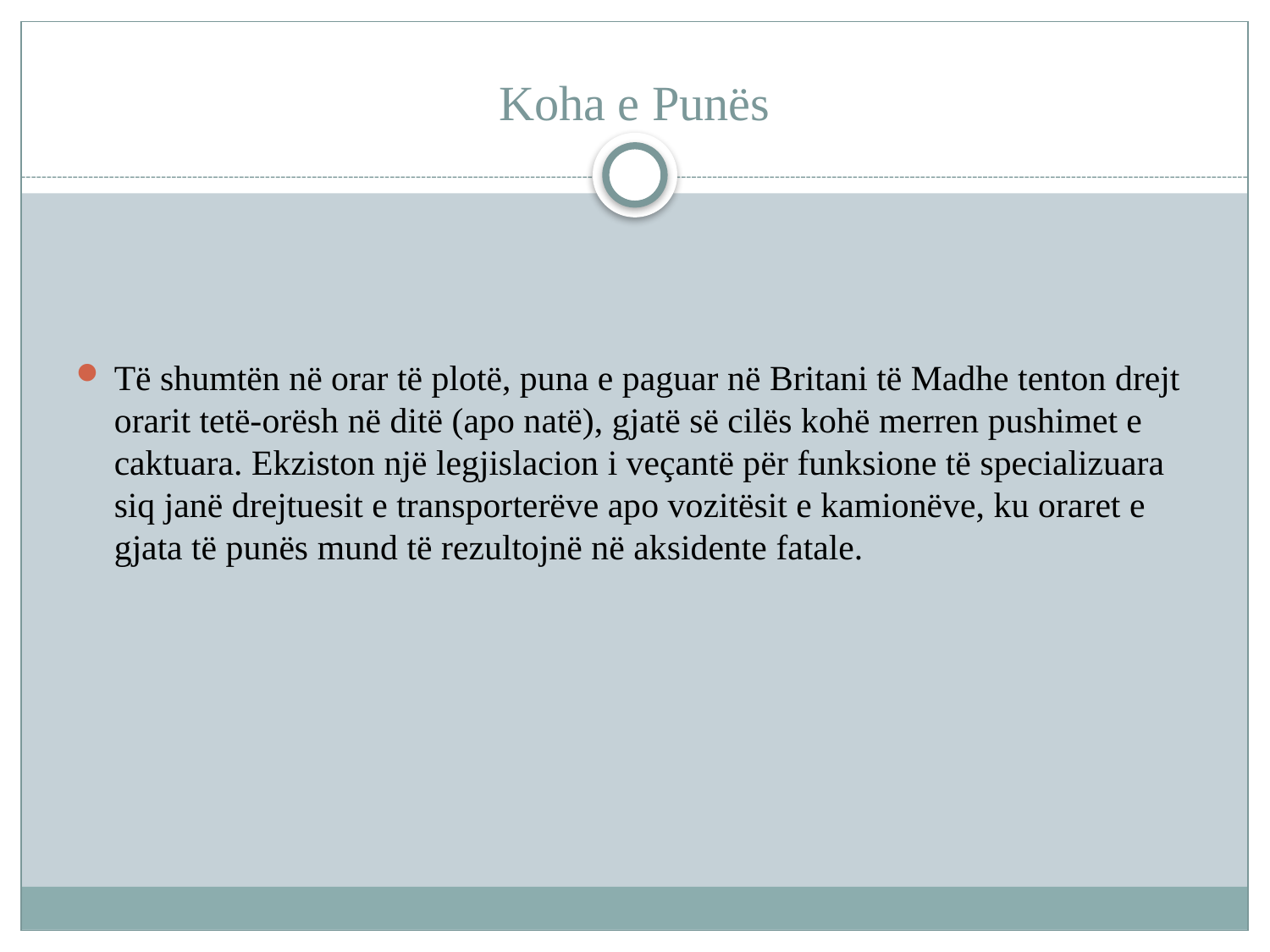

# Koha e Punës
Të shumtën në orar të plotë, puna e paguar në Britani të Madhe tenton drejt orarit tetë-orësh në ditë (apo natë), gjatë së cilës kohë merren pushimet e caktuara. Ekziston një legjislacion i veçantë për funksione të specializuara siq janë drejtuesit e transporterëve apo vozitësit e kamionëve, ku oraret e gjata të punës mund të rezultojnë në aksidente fatale.